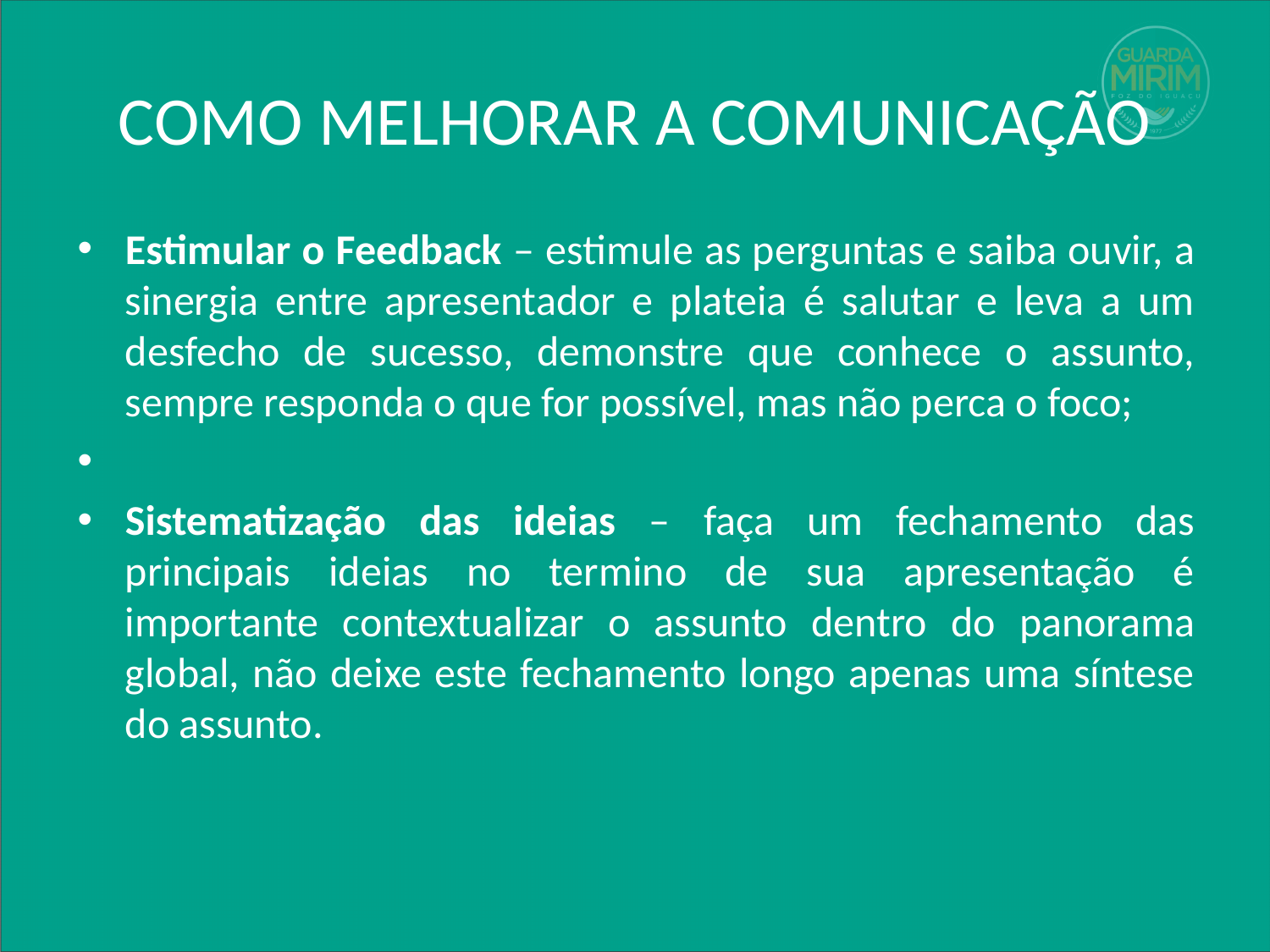

# COMO MELHORAR A COMUNICAÇÃO
Estimular o Feedback – estimule as perguntas e saiba ouvir, a sinergia entre apresentador e plateia é salutar e leva a um desfecho de sucesso, demonstre que conhece o assunto, sempre responda o que for possível, mas não perca o foco;

Sistematização das ideias – faça um fechamento das principais ideias no termino de sua apresentação é importante contextualizar o assunto dentro do panorama global, não deixe este fechamento longo apenas uma síntese do assunto.